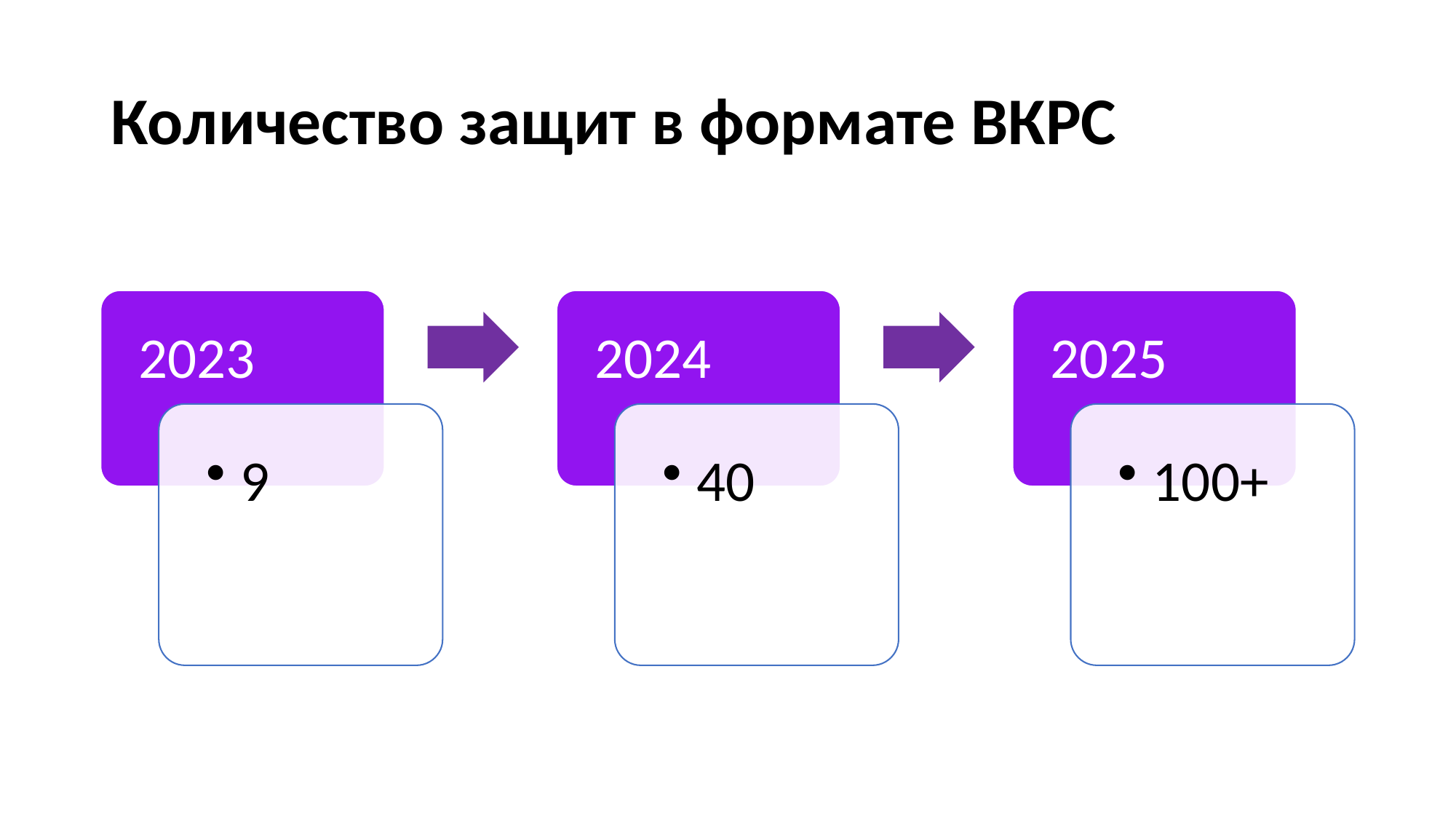

# Количество защит в формате ВКРС
2023
9

2024
40

2025
100+